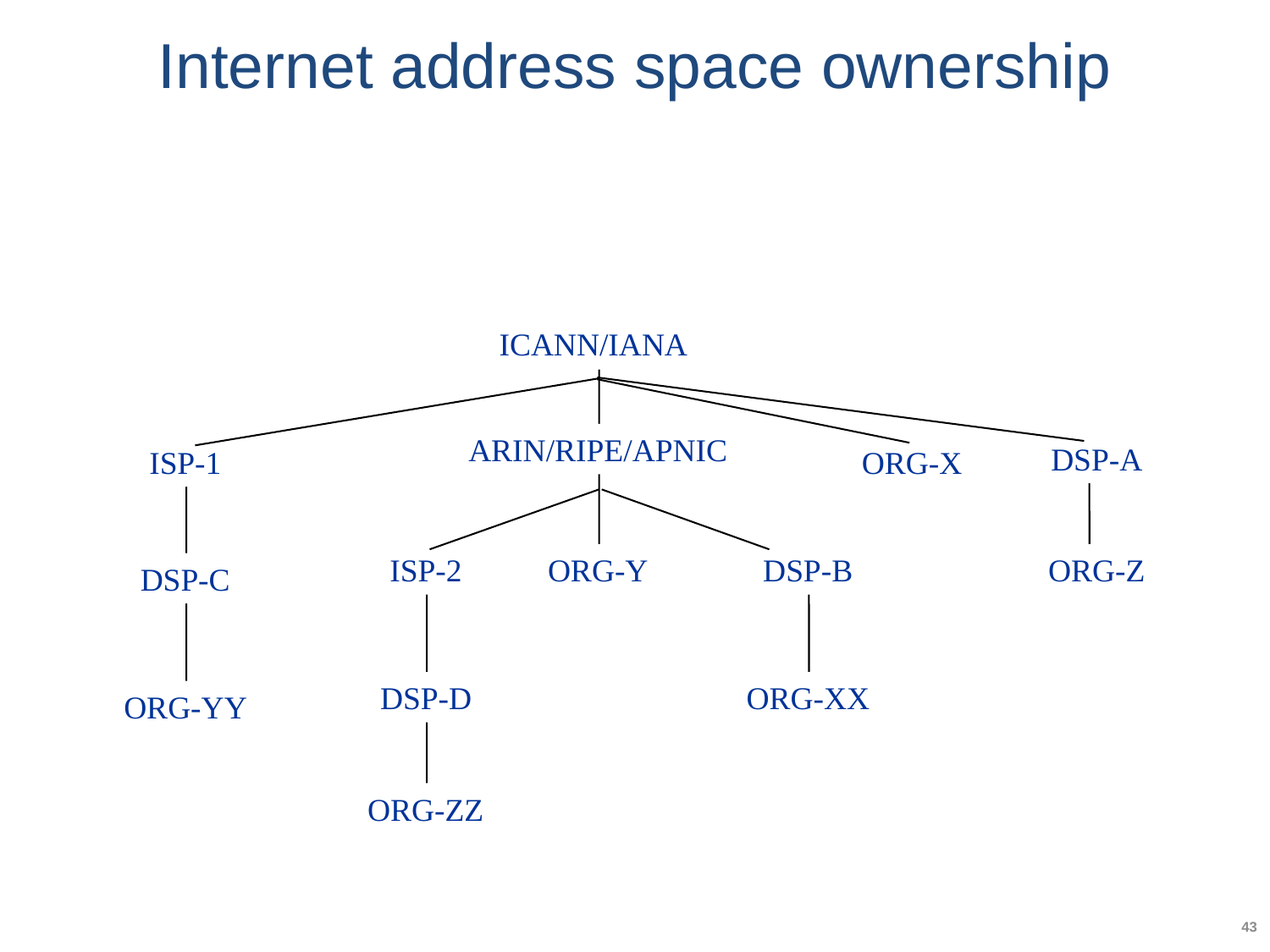

# Internet address space ownership
ICANN/IANA

ARIN/RIPE/APNIC
DSP-A
ISP-1

DSP-C
ORG-YY
ORG-X

ISP-2
ORG-Y
DSP-B
ORG-Z

DSP-D
ORG-XX
ORG-ZZ
43